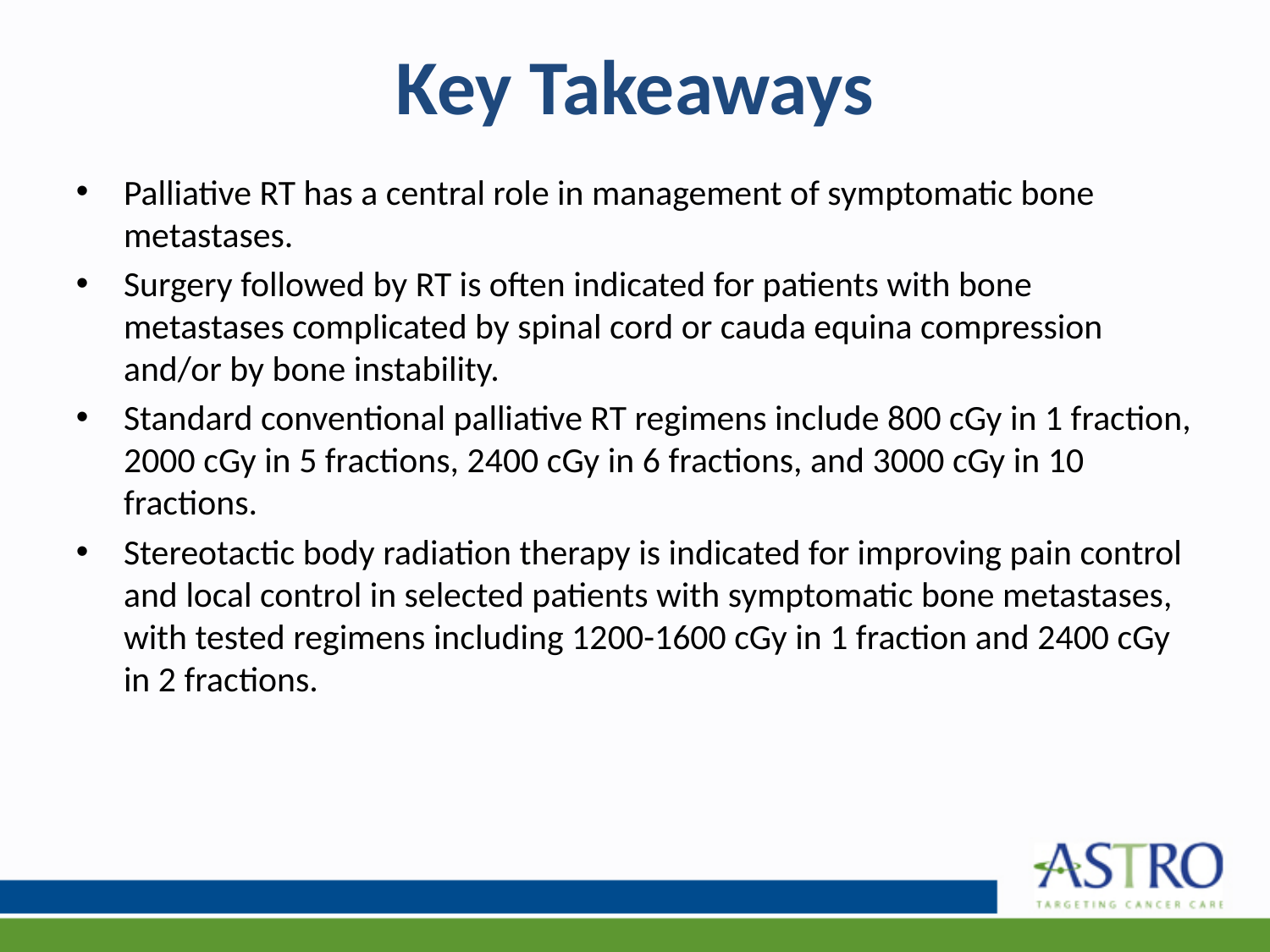

# Key Takeaways
Palliative RT has a central role in management of symptomatic bone metastases.
Surgery followed by RT is often indicated for patients with bone metastases complicated by spinal cord or cauda equina compression and/or by bone instability.
Standard conventional palliative RT regimens include 800 cGy in 1 fraction, 2000 cGy in 5 fractions, 2400 cGy in 6 fractions, and 3000 cGy in 10 fractions.
Stereotactic body radiation therapy is indicated for improving pain control and local control in selected patients with symptomatic bone metastases, with tested regimens including 1200-1600 cGy in 1 fraction and 2400 cGy in 2 fractions.